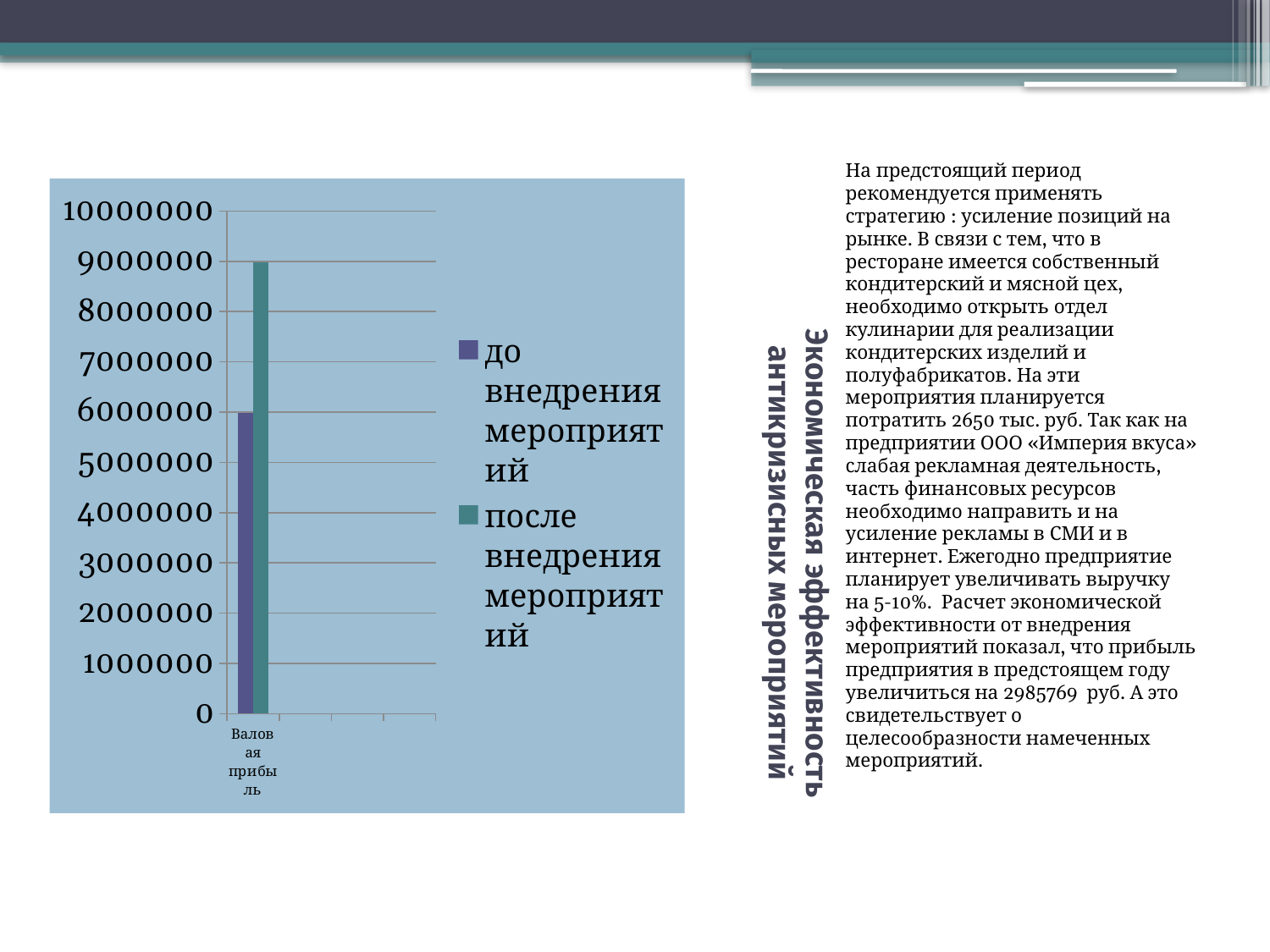

# Экономическая эффективность антикризисных мероприятий
На предстоящий период рекомендуется применять стратегию : усиление позиций на рынке. В связи с тем, что в ресторане имеется собственный кондитерский и мясной цех, необходимо открыть отдел кулинарии для реализации кондитерских изделий и полуфабрикатов. На эти мероприятия планируется потратить 2650 тыс. руб. Так как на предприятии ООО «Империя вкуса» слабая рекламная деятельность, часть финансовых ресурсов необходимо направить и на усиление рекламы в СМИ и в интернет. Ежегодно предприятие планирует увеличивать выручку на 5-10%.  Расчет экономической эффективности от внедрения мероприятий показал, что прибыль предприятия в предстоящем году увеличиться на 2985769  руб. А это свидетельствует о целесообразности намеченных мероприятий.

### Chart

| Category | до внедрения мероприятий | после внедрения мероприятий |
|---|---|---|
| Валовая прибыль | 5986721.0 | 8972490.0 |